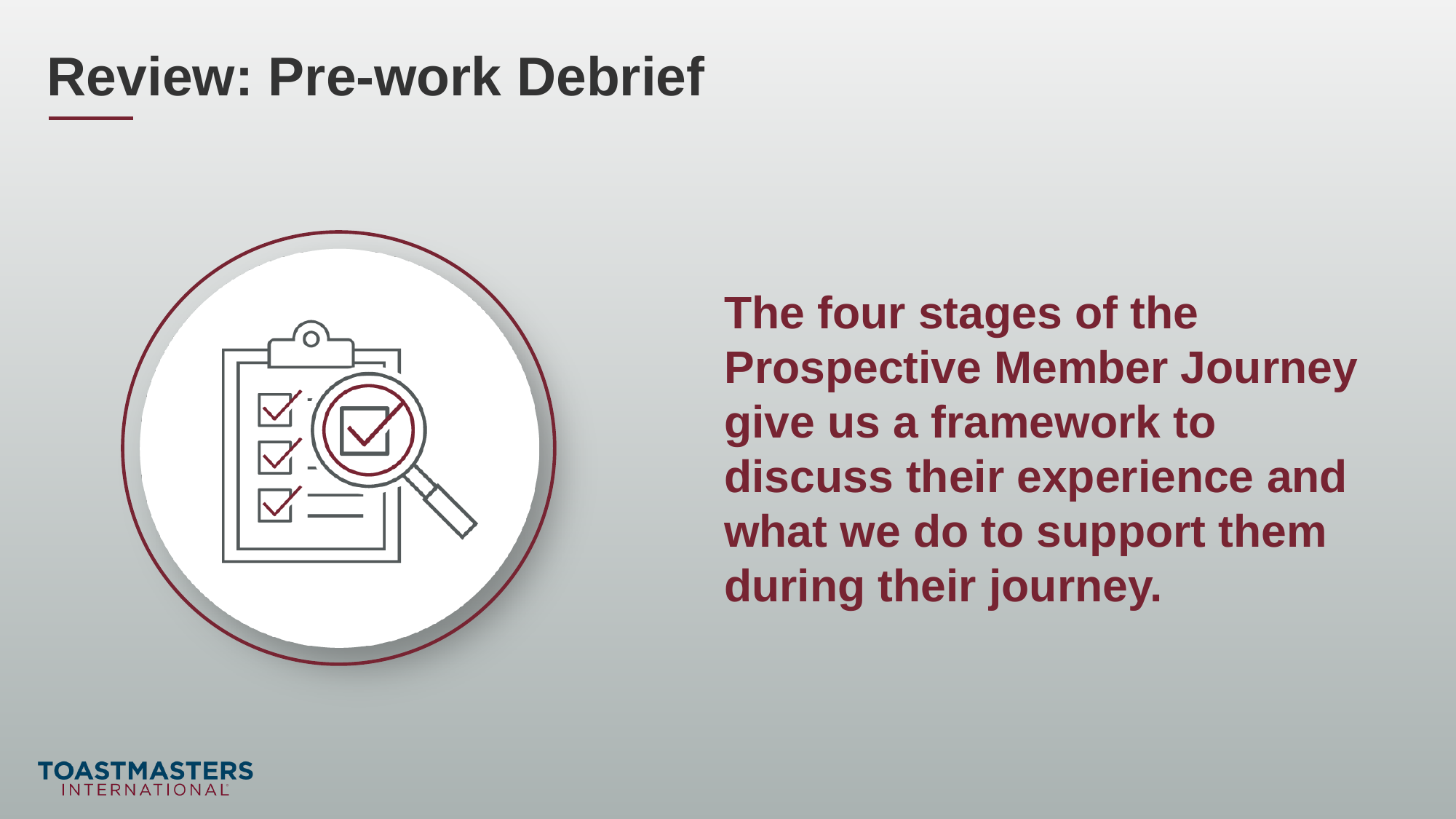

Review: Pre-work Debrief
The four stages of the Prospective Member Journey give us a framework to discuss their experience and what we do to support them during their journey.